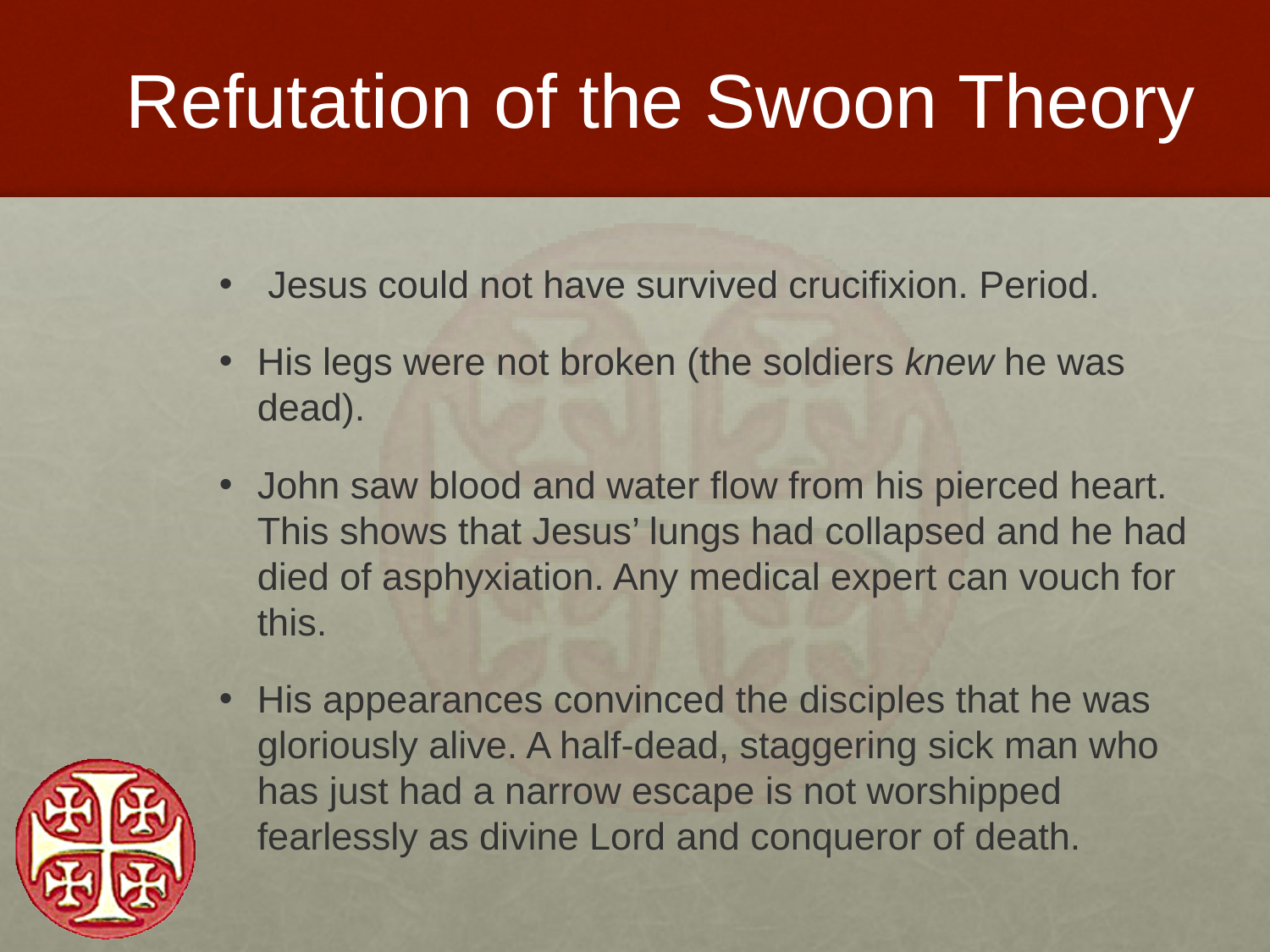

# Refutation of the Swoon Theory
 Jesus could not have survived crucifixion. Period.
His legs were not broken (the soldiers knew he was dead).
John saw blood and water flow from his pierced heart. This shows that Jesus’ lungs had collapsed and he had died of asphyxiation. Any medical expert can vouch for this.
His appearances convinced the disciples that he was gloriously alive. A half-dead, staggering sick man who has just had a narrow escape is not worshipped fearlessly as divine Lord and conqueror of death.